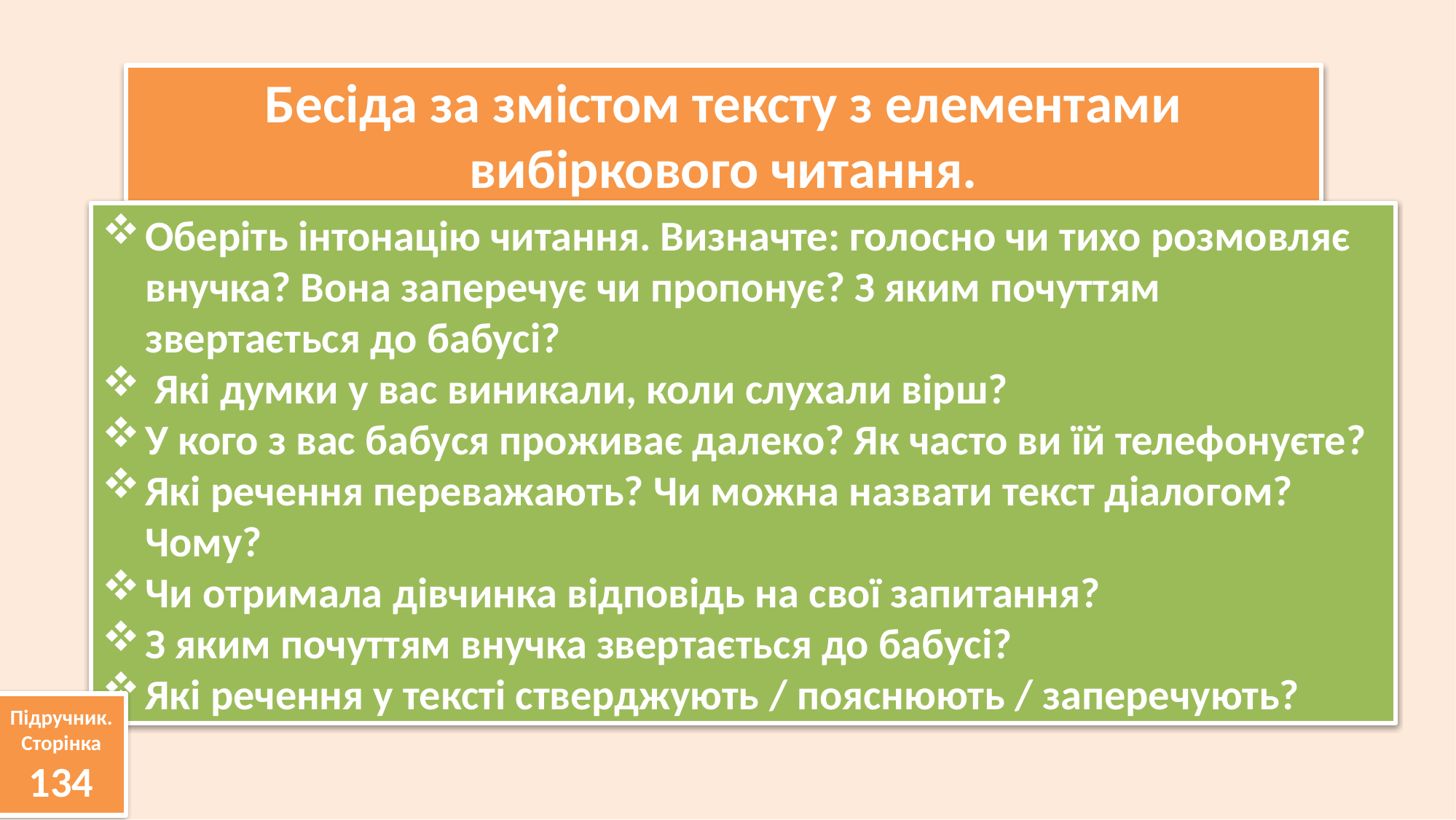

Бесіда за змістом тексту з елементами
вибіркового читання.
Оберіть інтонацію читання. Визначте: голосно чи тихо розмовляє внучка? Вона заперечує чи пропонує? З яким почуттям звертається до бабусі?
 Які думки у вас виникали, коли слухали вірш?
У кого з вас бабуся проживає далеко? Як часто ви їй телефонуєте?
Які речення переважають? Чи можна назвати текст діалогом? Чому?
Чи отримала дівчинка відповідь на свої запитання?
З яким почуттям внучка звертається до бабусі?
Які речення у тексті стверджують / пояснюють / заперечують?
Підручник.
Сторінка
134